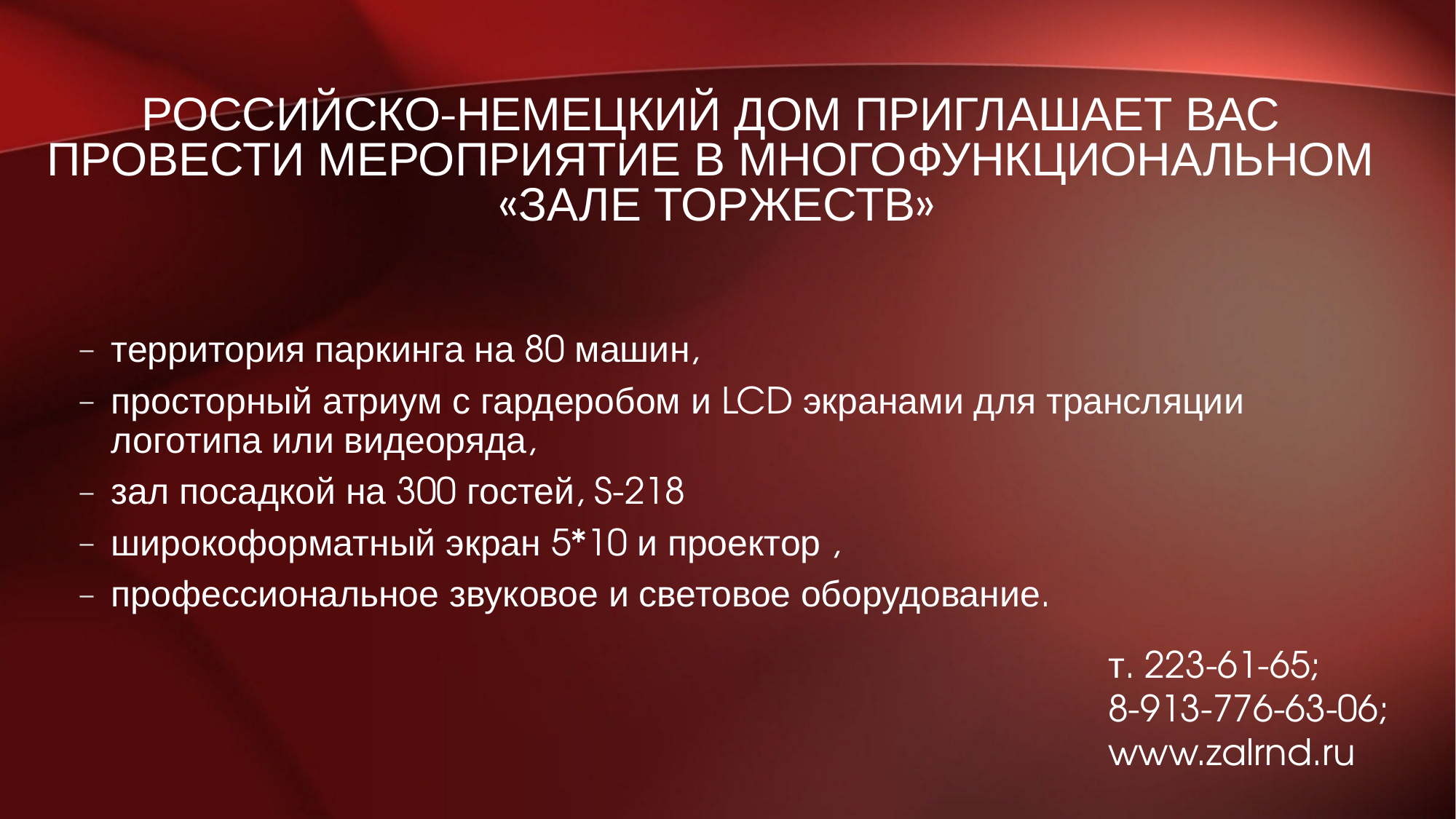

# Российско-Немецкий Дом приглашает Вас провести мероприятие в многофункциональном «Зале торжеств»
территория паркинга на 80 машин,
просторный атриум с гардеробом и LCD экранами для трансляции логотипа или видеоряда,
зал посадкой на 300 гостей, S-218
широкоформатный экран 5*10 и проектор ,
профессиональное звуковое и световое оборудование.
т. 223-61-65;
8-913-776-63-06;
www.zalrnd.ru